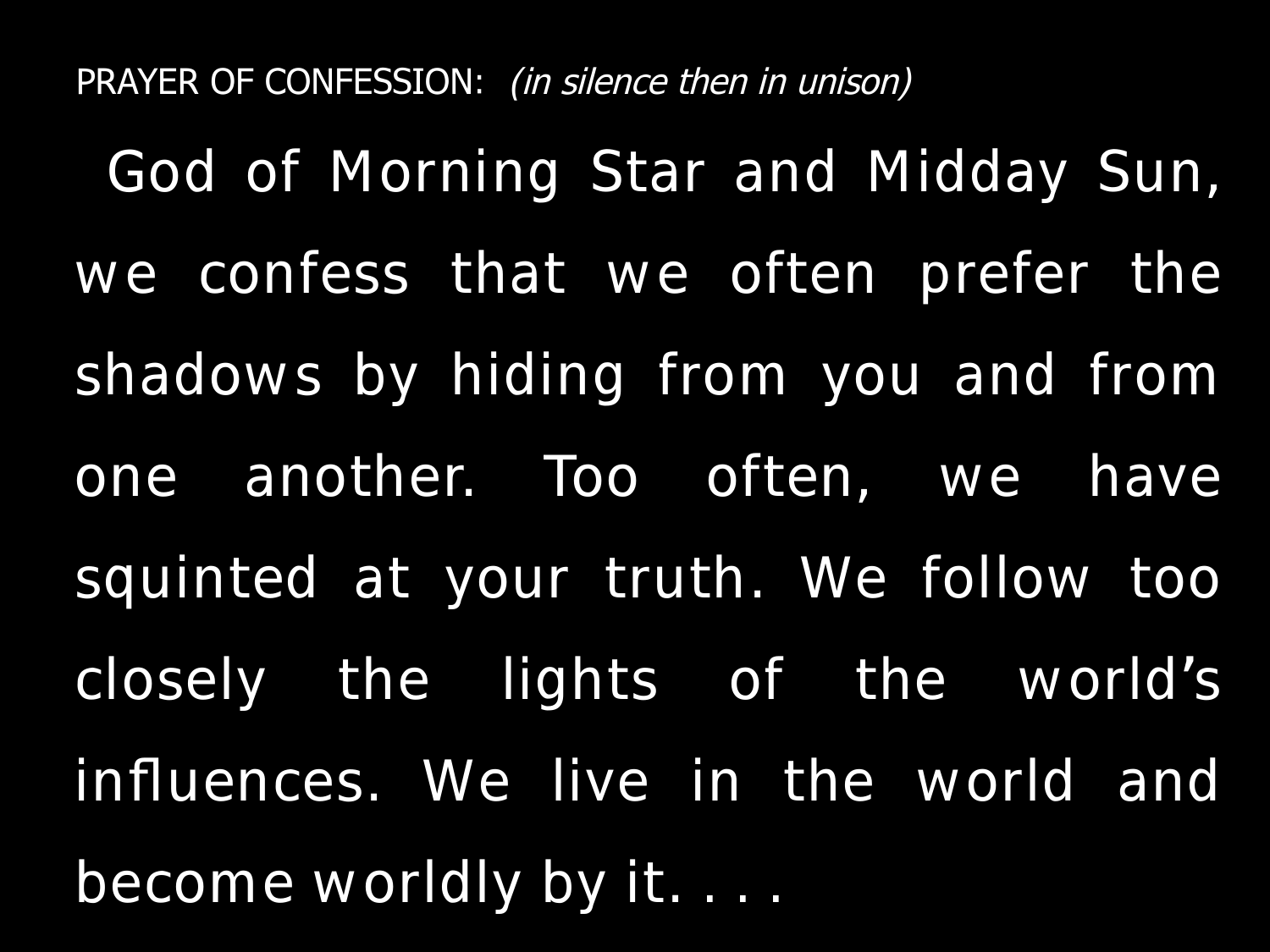

PRAYER OF CONFESSION:  (in silence then in unison)
God of Morning Star and Midday Sun, we confess that we often prefer the shadows by hiding from you and from one another. Too often, we have squinted at your truth. We follow too closely the lights of the world’s influences. We live in the world and become worldly by it. . . .